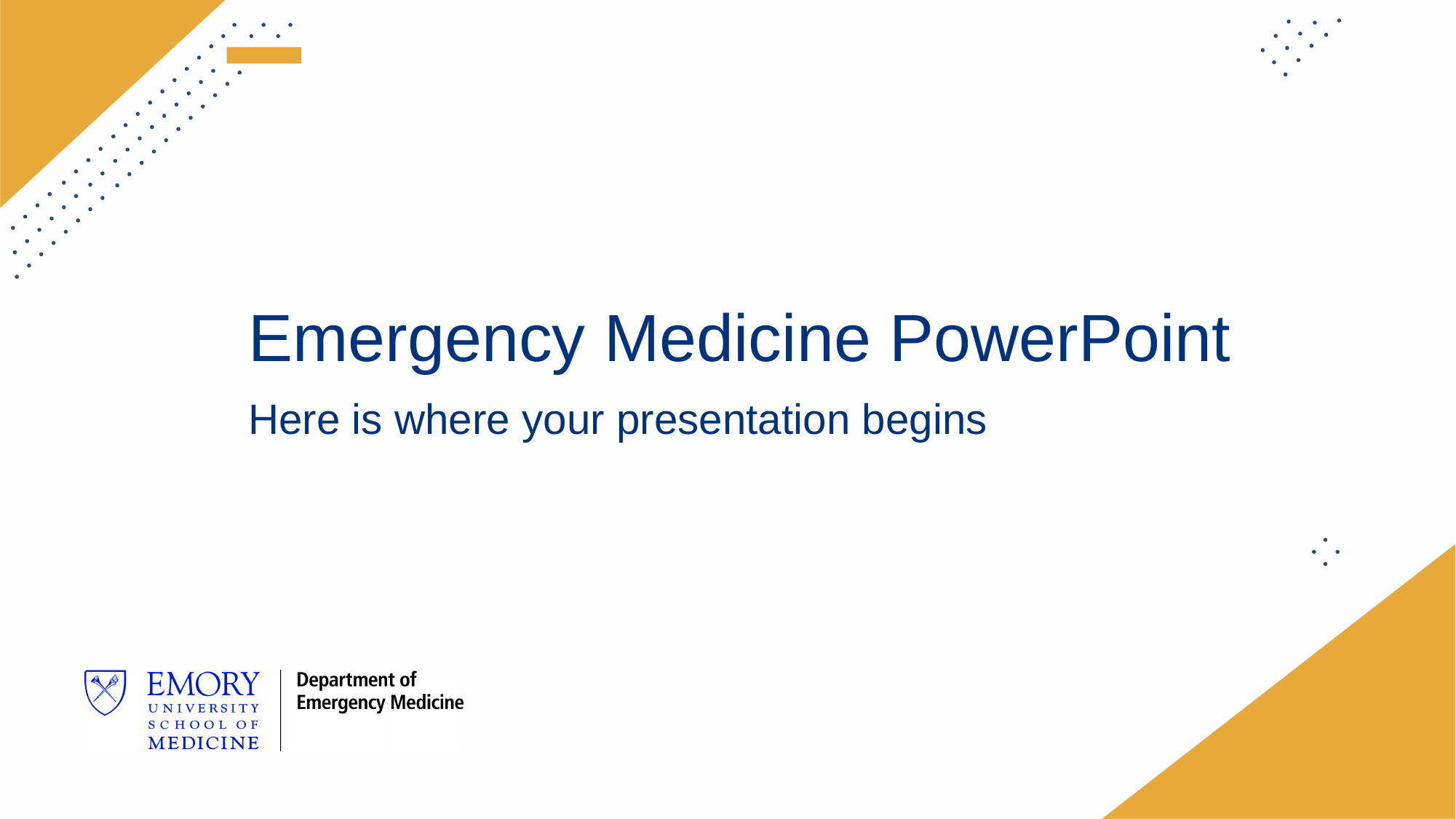

# Emergency Medicine PowerPoint
Here is where your presentation begins